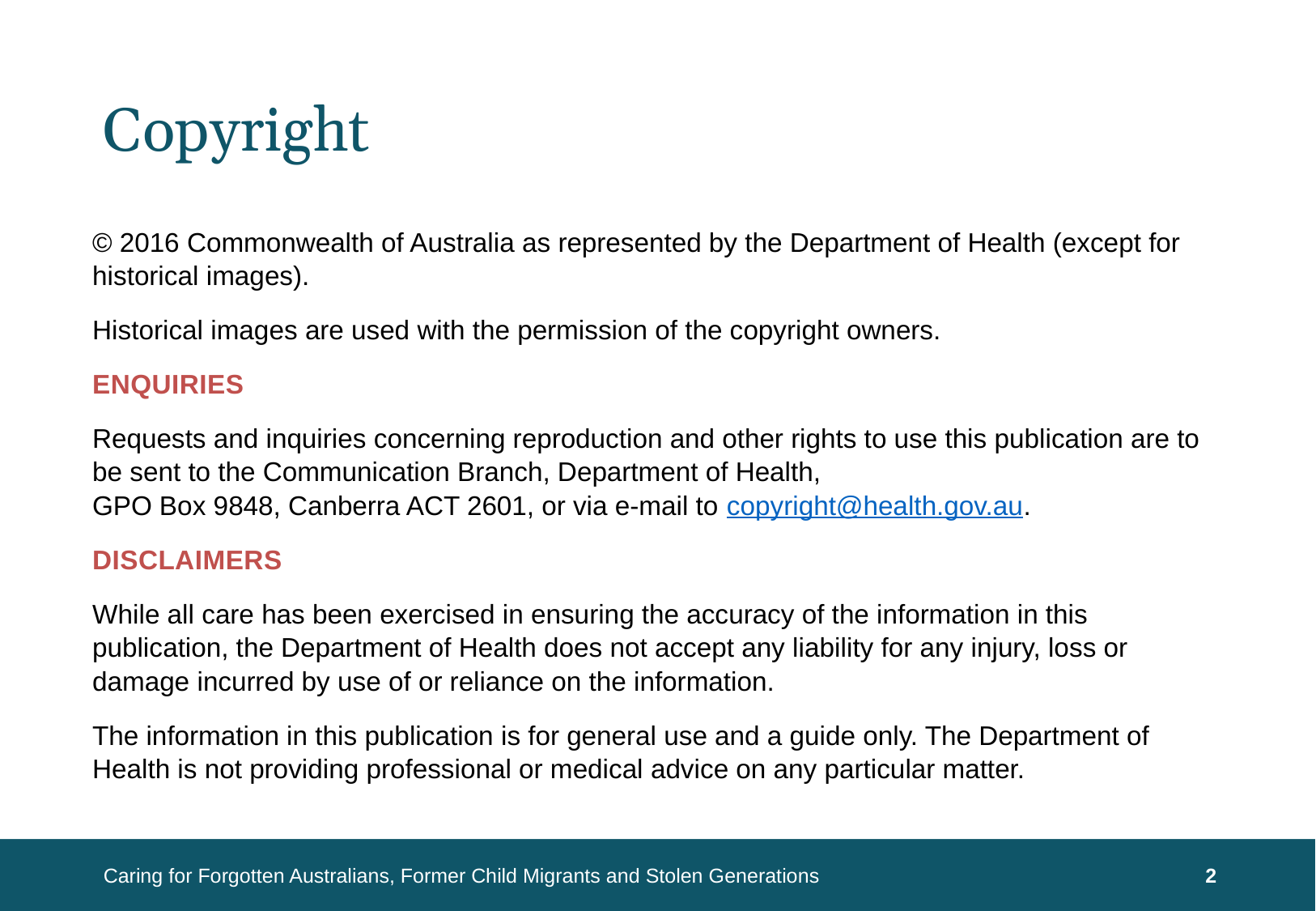

# Copyright
© 2016 Commonwealth of Australia as represented by the Department of Health (except for historical images).
Historical images are used with the permission of the copyright owners.
Enquiries
Requests and inquiries concerning reproduction and other rights to use this publication are to be sent to the Communication Branch, Department of Health,
GPO Box 9848, Canberra ACT 2601, or via e-mail to copyright@health.gov.au.
Disclaimers
While all care has been exercised in ensuring the accuracy of the information in this publication, the Department of Health does not accept any liability for any injury, loss or damage incurred by use of or reliance on the information.
The information in this publication is for general use and a guide only. The Department of Health is not providing professional or medical advice on any particular matter.

Caring for Forgotten Australians, Former Child Migrants and Stolen Generations
2